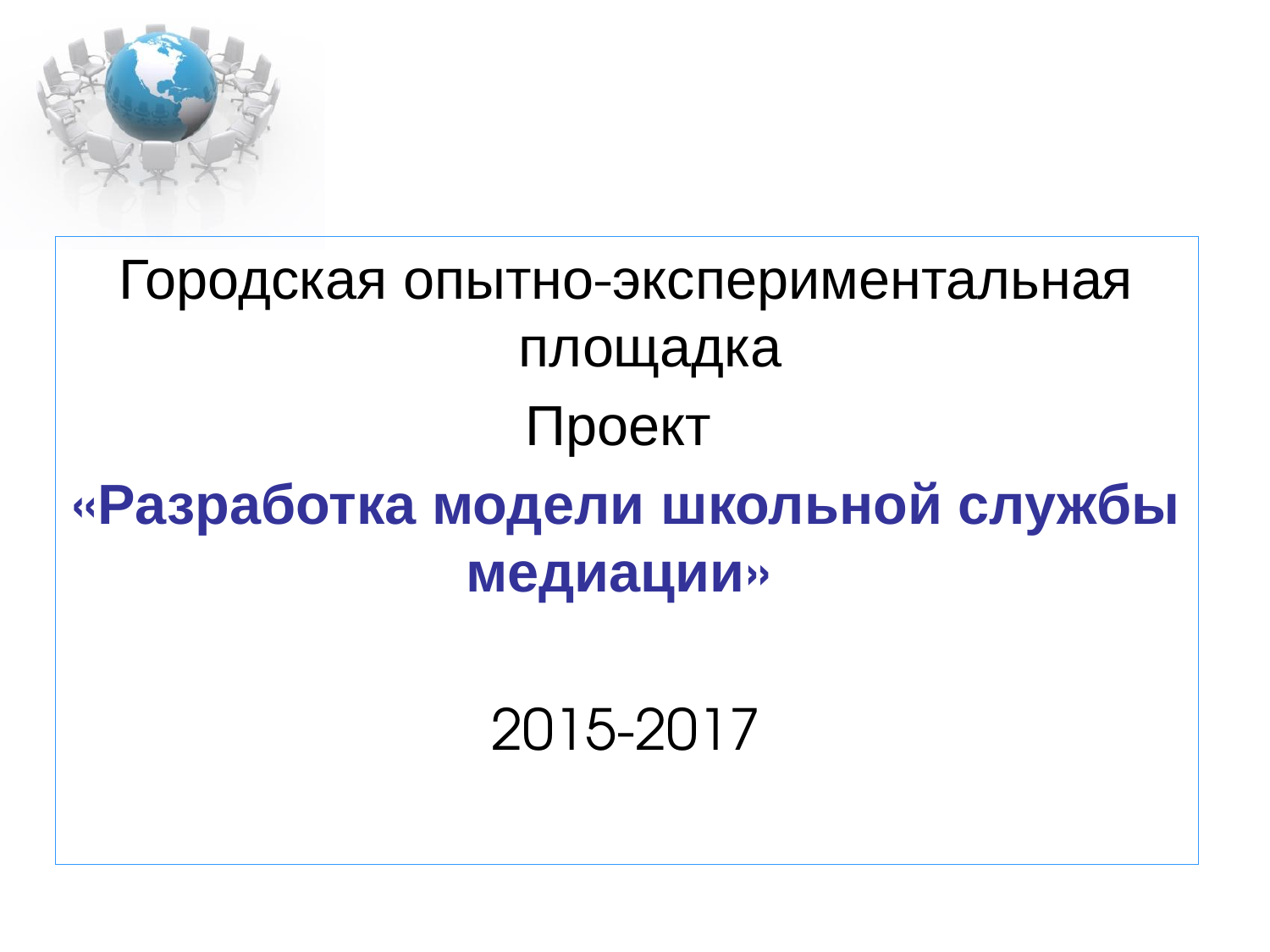

#
Городская опытно-экспериментальная площадка
Проект
«Разработка модели школьной службы медиации»

2015-2017